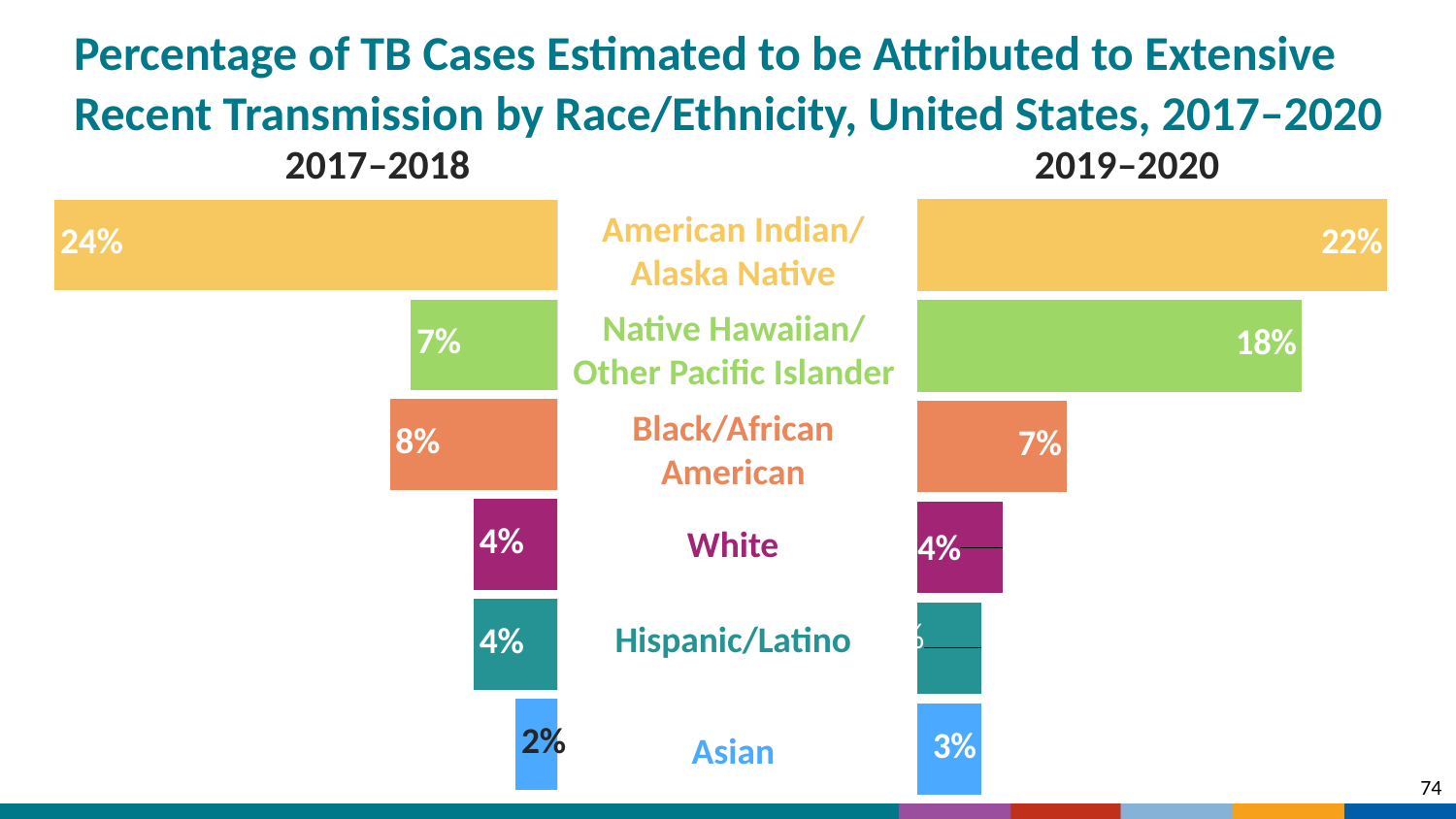

# Percentage of TB Cases Estimated to be Attributed to Extensive Recent Transmission by Race/Ethnicity, United States, 2017–2020
2017–2018
2019–2020

### Chart

| Category | 2019-2020 |
|---|---|
| American Indian/ Alaska Native | 22.0 |
| Native Hawaiian/Pacific Islander | 18.0 |
| Black, non-Hispanic | 7.0 |
| White, non-Hispanic | 4.0 |
| Hispanic | 3.0 |
| Asian | 3.0 |

### Chart

| Category | 2017-2018 | 2017-2018 label | 2019-2020 label |
|---|---|---|---|
| American Indian/ Alaska Native | 24.0 | 0.0 | 0.0 |
| Native Hawaiian/Pacific Islander | 7.0 | 0.0 | 0.0 |
| Black, non-Hispanic | 8.0 | 0.0 | 0.0 |
| White, non-Hispanic | 4.0 | 0.0 | 0.0 |
| Hispanic | 4.0 | 0.0 | 0.0 |
| Asian | 2.0 | 0.0 | 0.0 |
American Indian/ Alaska Native
Native Hawaiian/ Other Pacific Islander
Black/African American
White
Hispanic/Latino
Asian